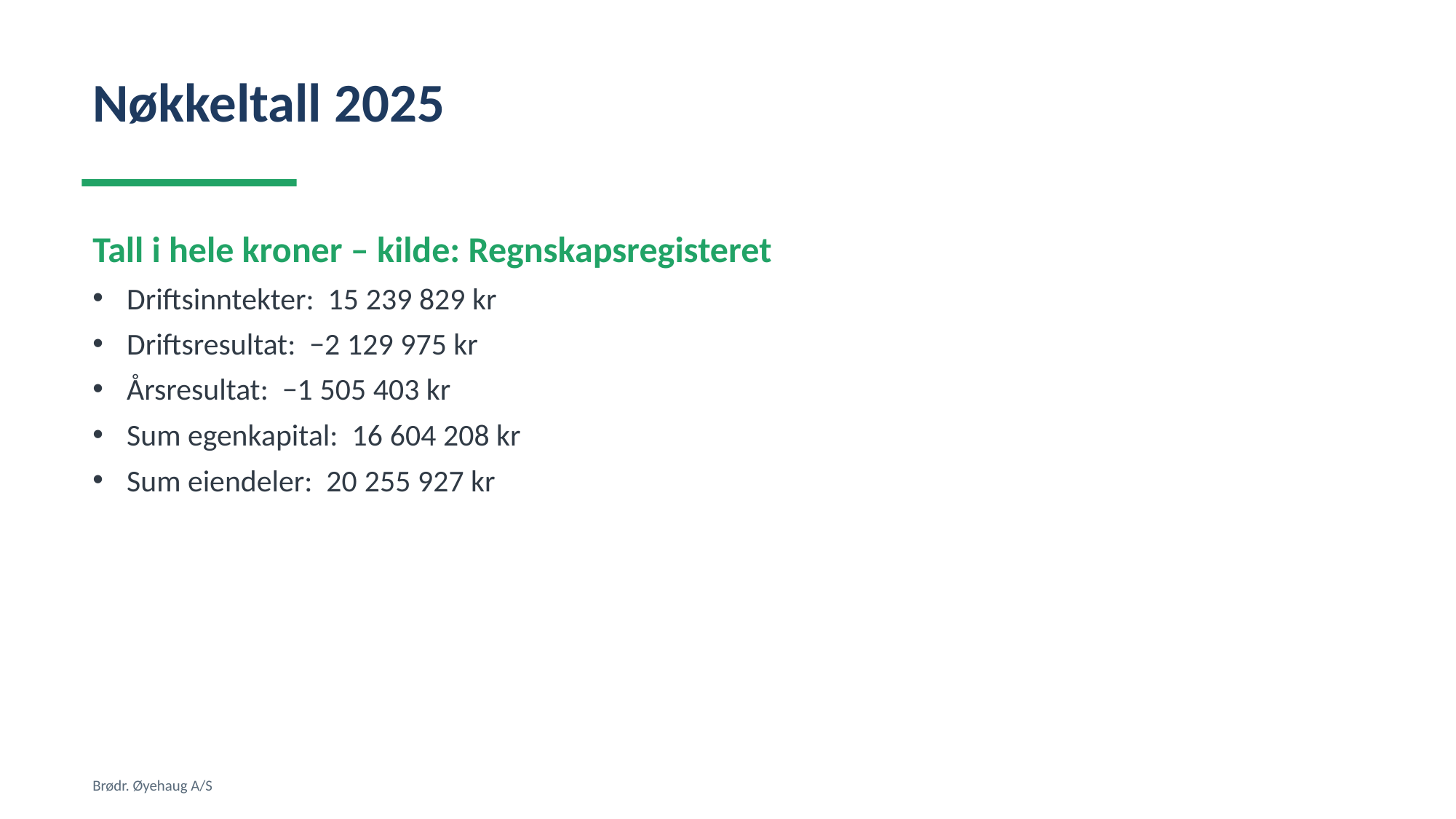

Nøkkeltall 2025

Tall i hele kroner – kilde: Regnskapsregisteret
Driftsinntekter:  15 239 829 kr
Driftsresultat:  −2 129 975 kr
Årsresultat:  −1 505 403 kr
Sum egenkapital:  16 604 208 kr
Sum eiendeler:  20 255 927 kr
Brødr. Øyehaug A/S